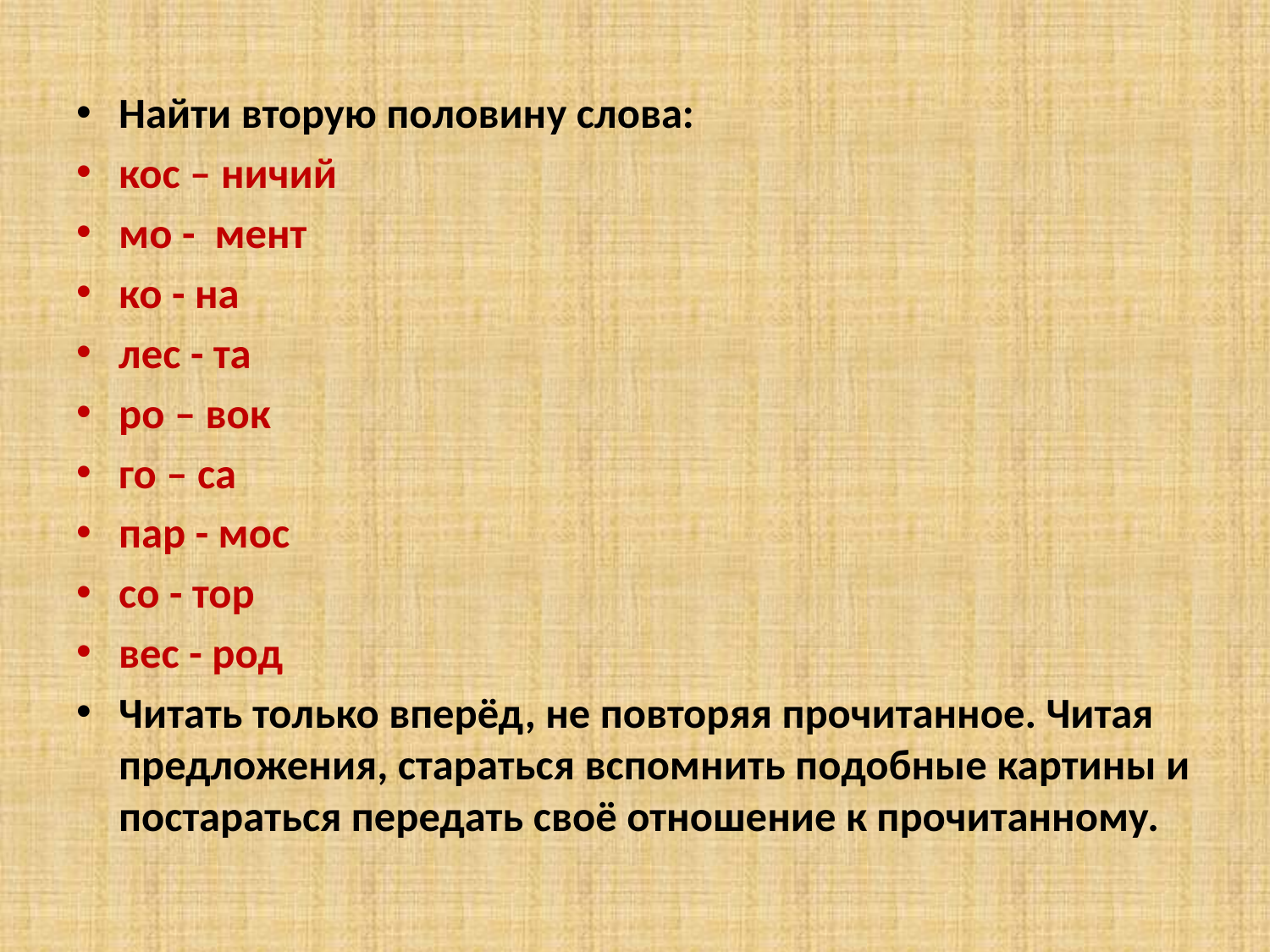

#
Найти вторую половину слова:
кос – ничий
мо -  мент
ко - на
лес - та
ро – вок
го – са
пар - мос
со - тор
вес - род
Читать только вперёд, не повторяя прочитанное. Читая предложения, стараться вспомнить подобные картины и постараться передать своё отношение к прочитанному.